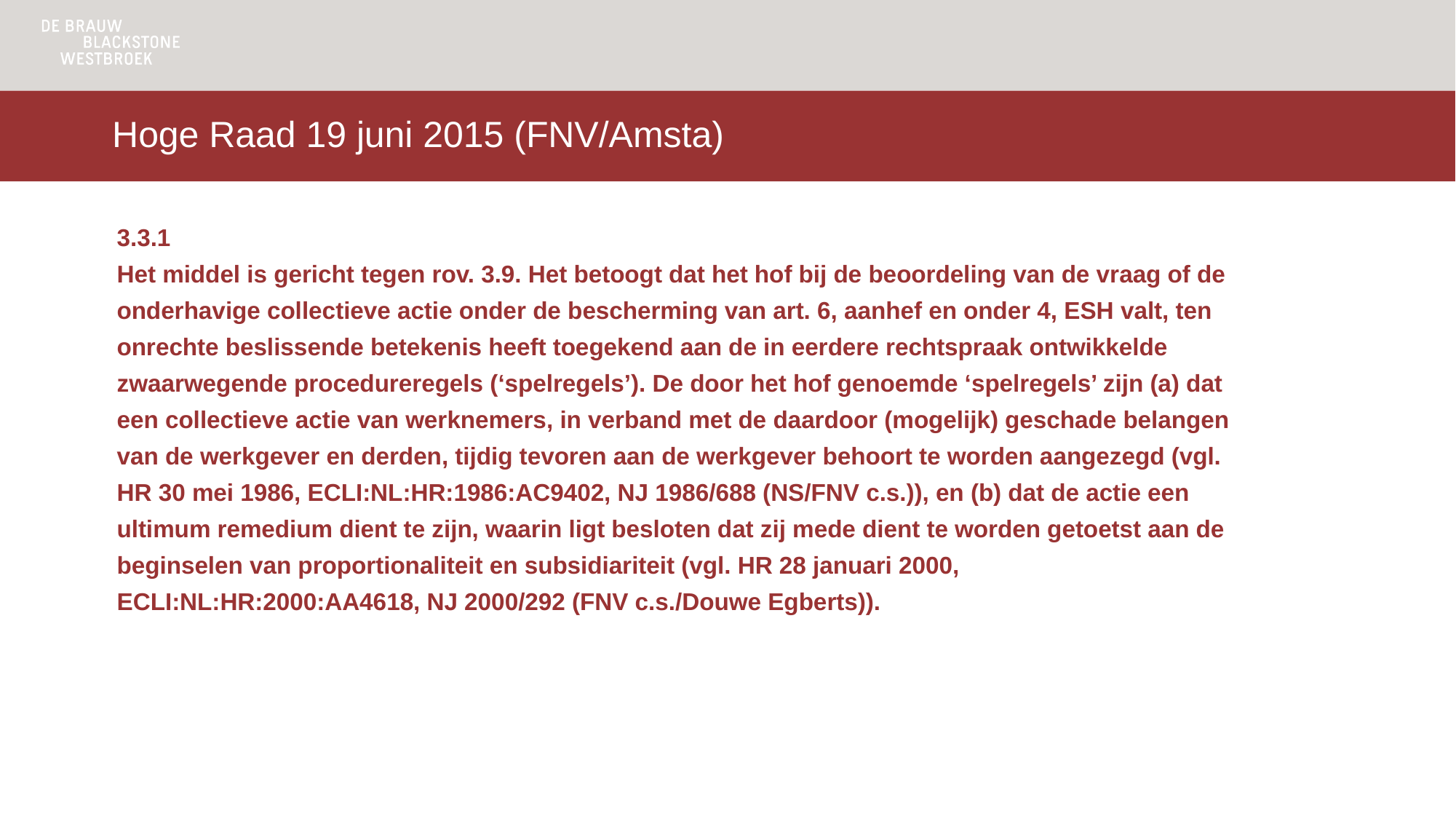

# Hoge Raad 19 juni 2015 (FNV/Amsta)
3.3.1
Het middel is gericht tegen rov. 3.9. Het betoogt dat het hof bij de beoordeling van de vraag of de onderhavige collectieve actie onder de bescherming van art. 6, aanhef en onder 4, ESH valt, ten onrechte beslissende betekenis heeft toegekend aan de in eerdere rechtspraak ontwikkelde zwaarwegende procedureregels (‘spelregels’). De door het hof genoemde ‘spelregels’ zijn (a) dat een collectieve actie van werknemers, in verband met de daardoor (mogelijk) geschade belangen van de werkgever en derden, tijdig tevoren aan de werkgever behoort te worden aangezegd (vgl. HR 30 mei 1986, ECLI:NL:HR:1986:AC9402, NJ 1986/688 (NS/FNV c.s.)), en (b) dat de actie een ultimum remedium dient te zijn, waarin ligt besloten dat zij mede dient te worden getoetst aan de beginselen van proportionaliteit en subsidiariteit (vgl. HR 28 januari 2000, ECLI:NL:HR:2000:AA4618, NJ 2000/292 (FNV c.s./Douwe Egberts)).